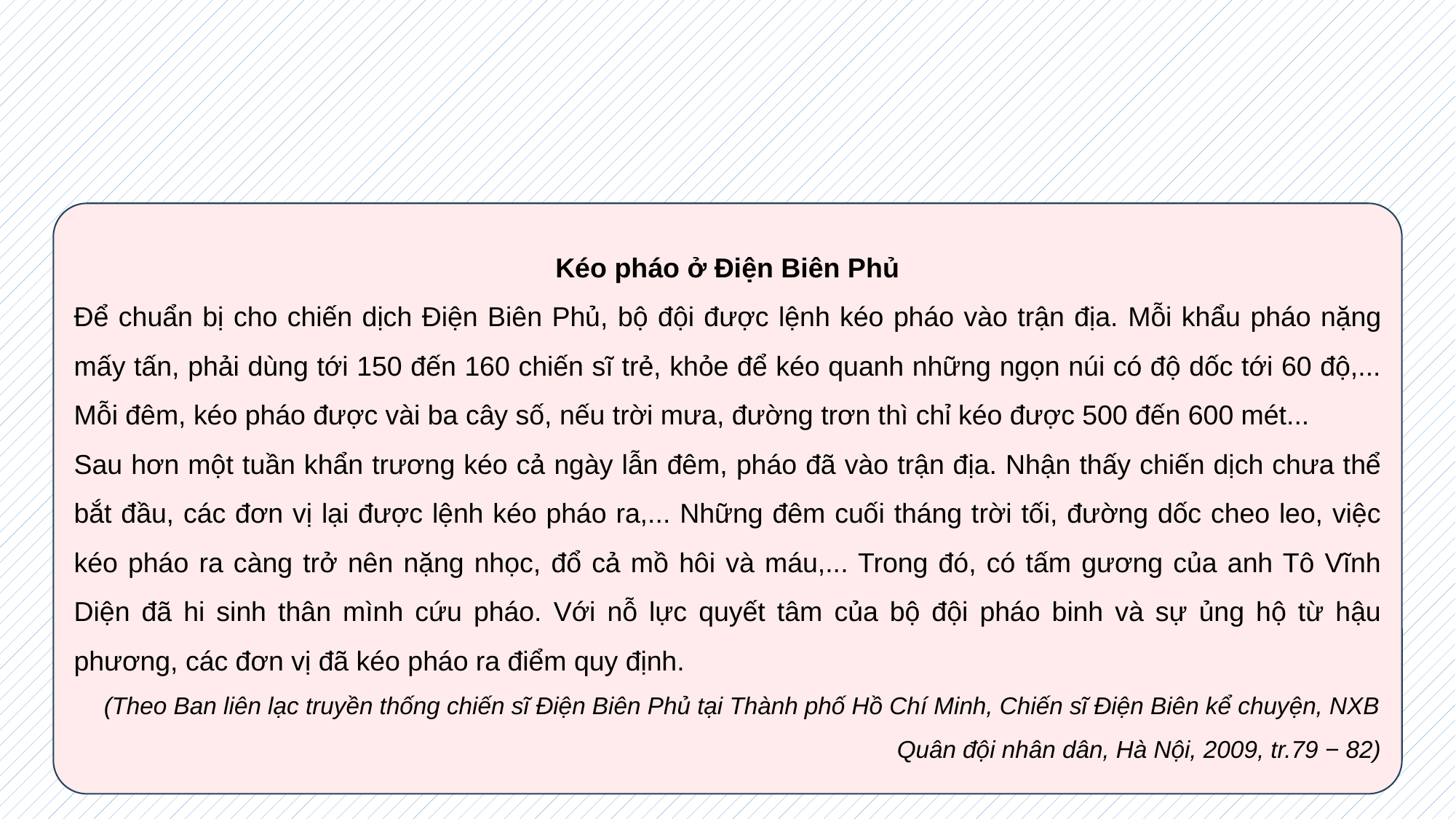

Kéo pháo ở Điện Biên Phủ
Để chuẩn bị cho chiến dịch Điện Biên Phủ, bộ đội được lệnh kéo pháo vào trận địa. Mỗi khẩu pháo nặng mấy tấn, phải dùng tới 150 đến 160 chiến sĩ trẻ, khỏe để kéo quanh những ngọn núi có độ dốc tới 60 độ,... Mỗi đêm, kéo pháo được vài ba cây số, nếu trời mưa, đường trơn thì chỉ kéo được 500 đến 600 mét...
Sau hơn một tuần khẩn trương kéo cả ngày lẫn đêm, pháo đã vào trận địa. Nhận thấy chiến dịch chưa thể bắt đầu, các đơn vị lại được lệnh kéo pháo ra,... Những đêm cuối tháng trời tối, đường dốc cheo leo, việc kéo pháo ra càng trở nên nặng nhọc, đổ cả mồ hôi và máu,... Trong đó, có tấm gương của anh Tô Vĩnh Diện đã hi sinh thân mình cứu pháo. Với nỗ lực quyết tâm của bộ đội pháo binh và sự ủng hộ từ hậu phương, các đơn vị đã kéo pháo ra điểm quy định.
(Theo Ban liên lạc truyền thống chiến sĩ Điện Biên Phủ tại Thành phố Hồ Chí Minh, Chiến sĩ Điện Biên kể chuyện, NXB Quân đội nhân dân, Hà Nội, 2009, tr.79 − 82)